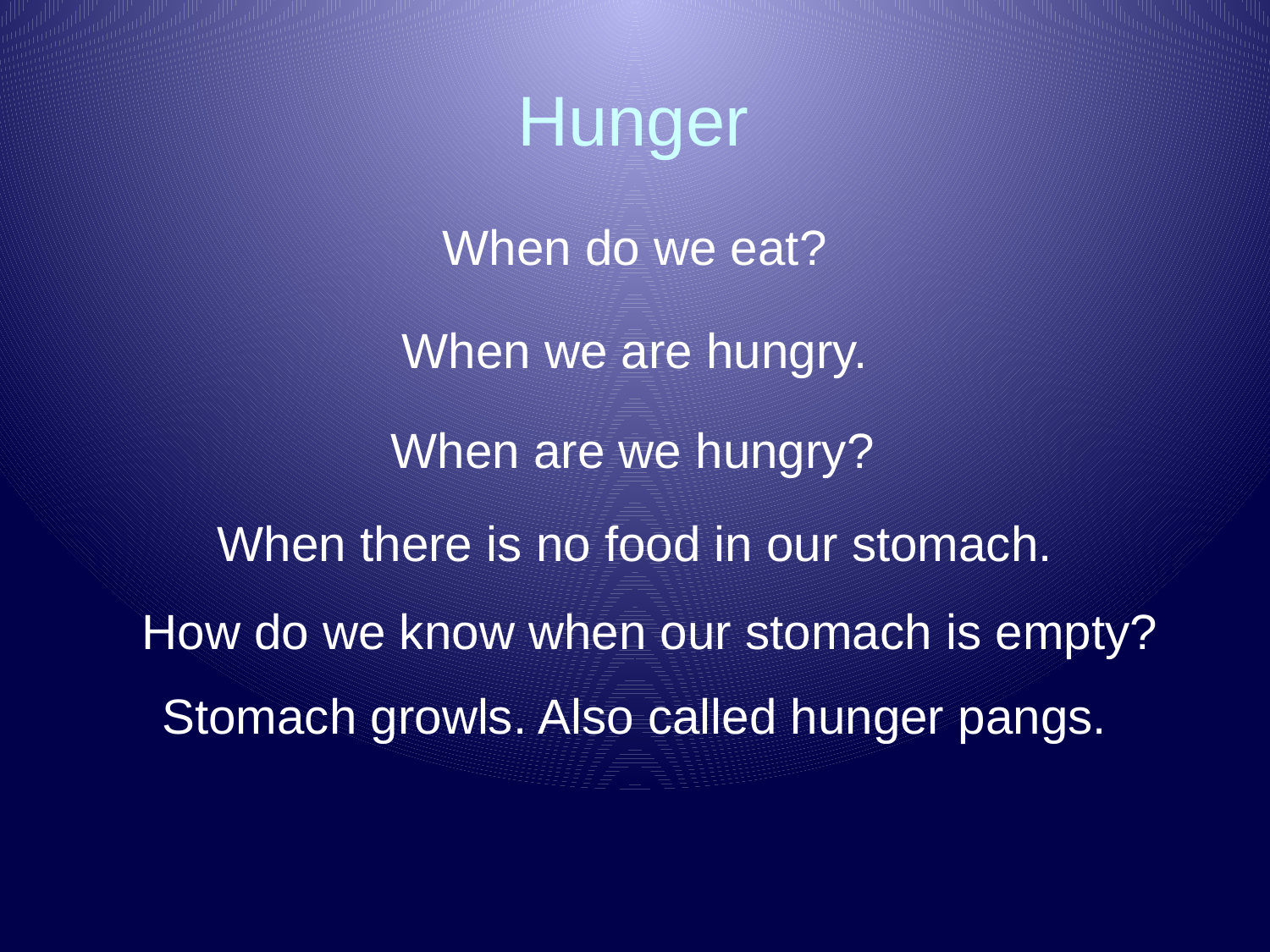

# Hunger
When do we eat?
When we are hungry.
When are we hungry?
When there is no food in our stomach.
How do we know when our stomach is empty?
Stomach growls. Also called hunger pangs.